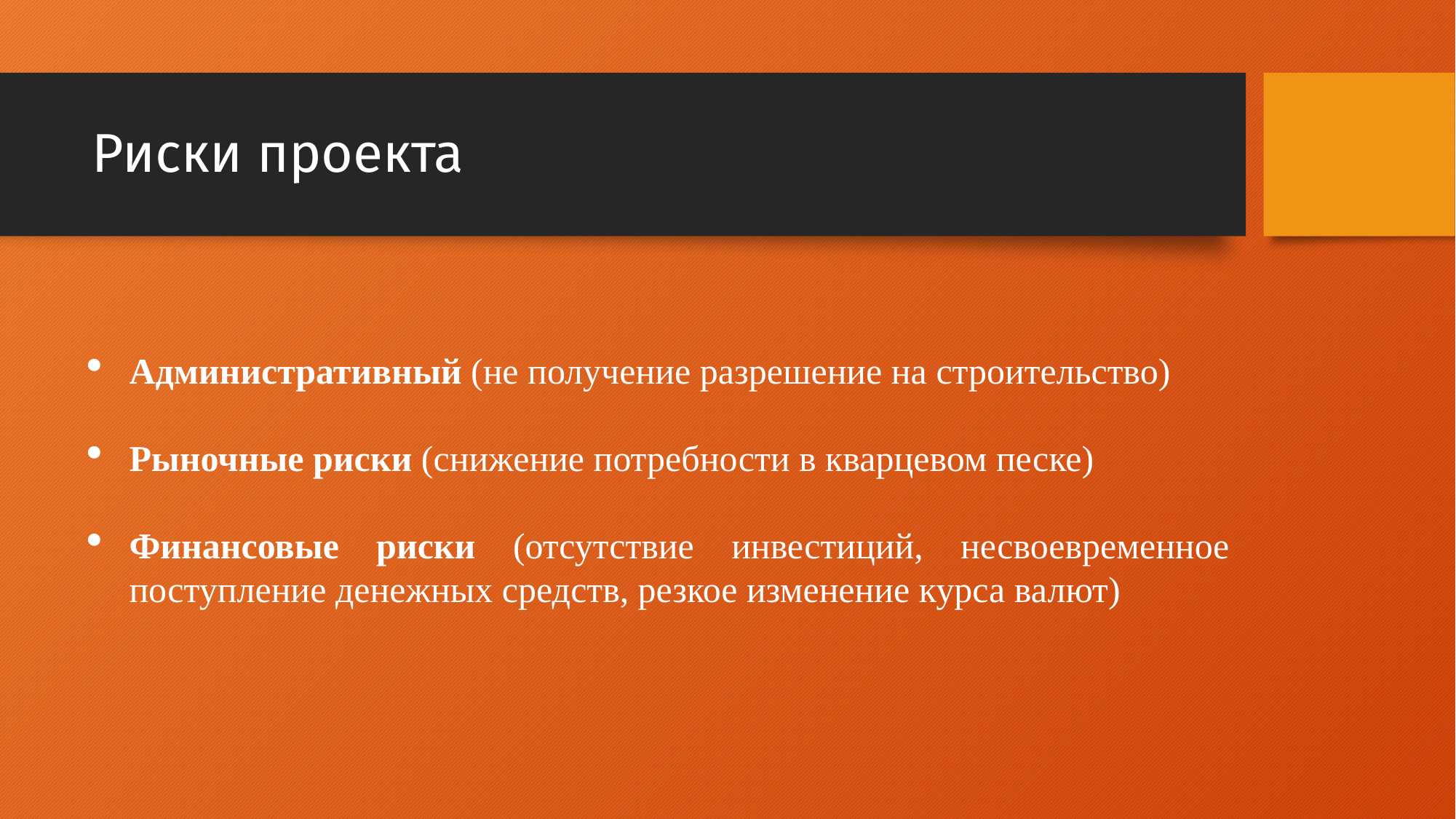

# Риски проекта
Административный (не получение разрешение на строительство)

Рыночные риски (снижение потребности в кварцевом песке)

Финансовые риски (отсутствие инвестиций, несвоевременное поступление денежных средств, резкое изменение курса валют)